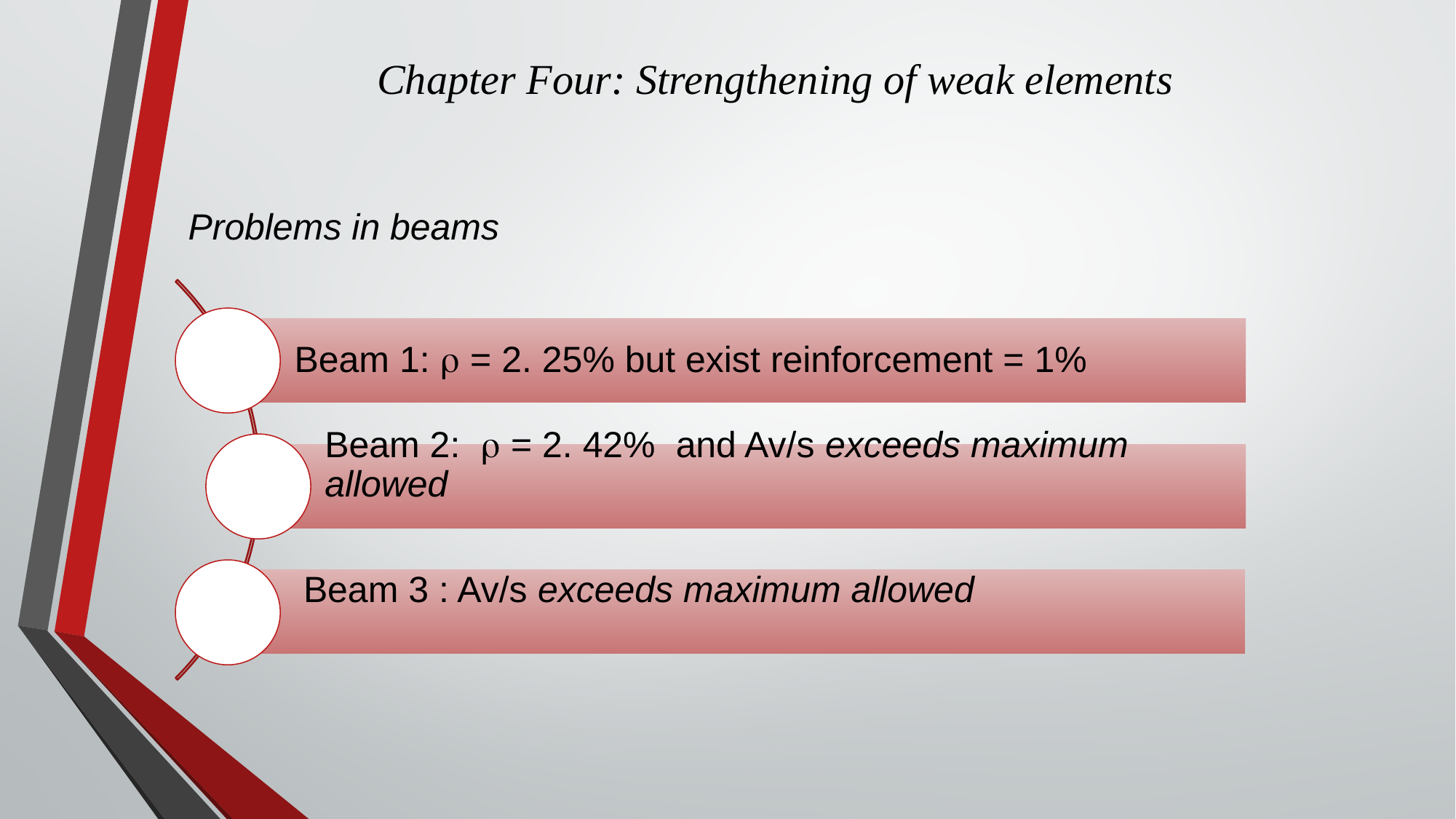

# Chapter Four: Strengthening of weak elements
Problems in beams

Beam 1: ρ = 2. 25% but exist reinforcement = 1%
Beam 2:  ρ = 2. 42%  and Av/s exceeds maximum allowed

 Beam 3 : Av/s exceeds maximum allowed